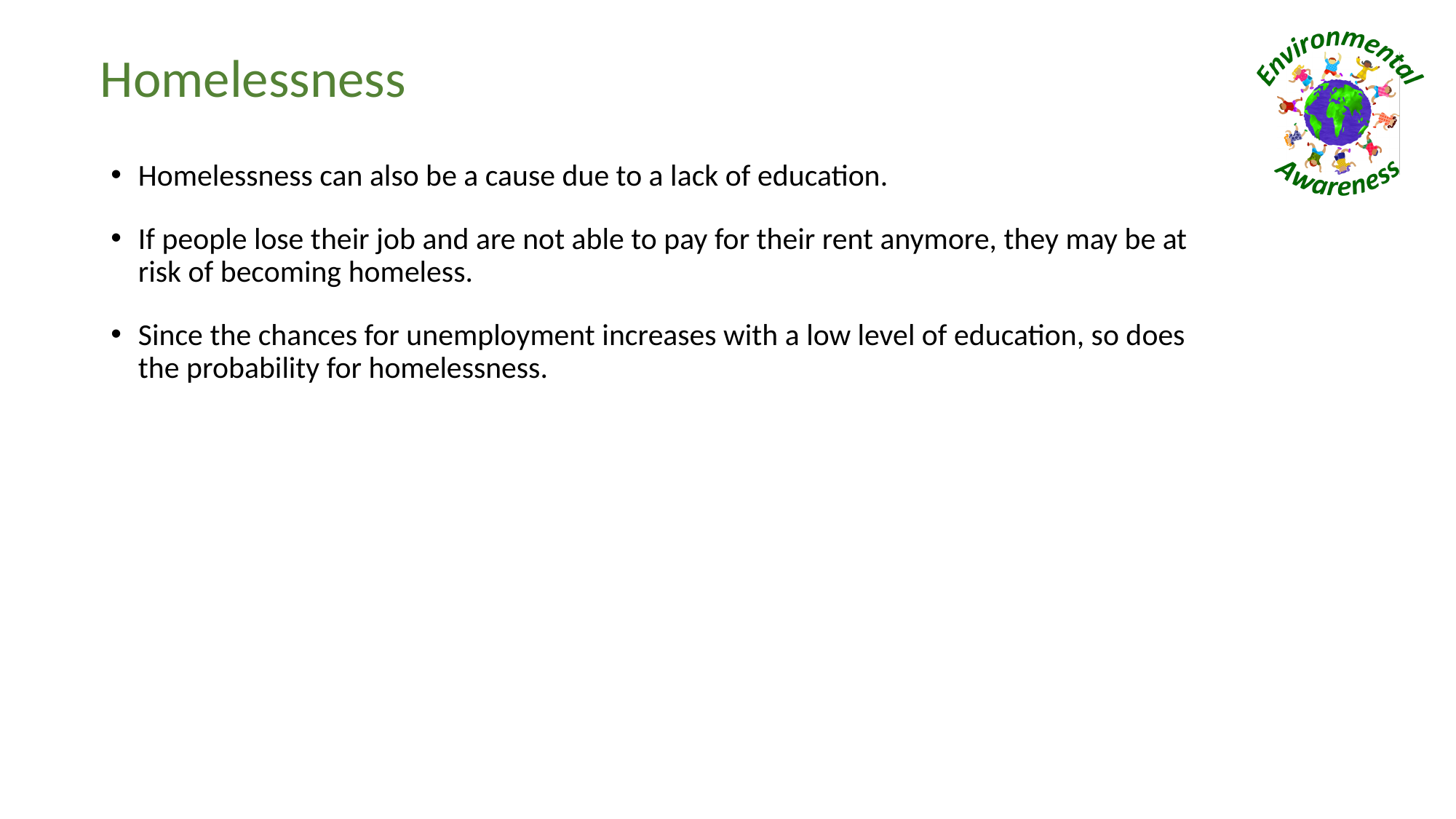

# Homelessness
Homelessness can also be a cause due to a lack of education.
If people lose their job and are not able to pay for their rent anymore, they may be at risk of becoming homeless.
Since the chances for unemployment increases with a low level of education, so does the probability for homelessness.